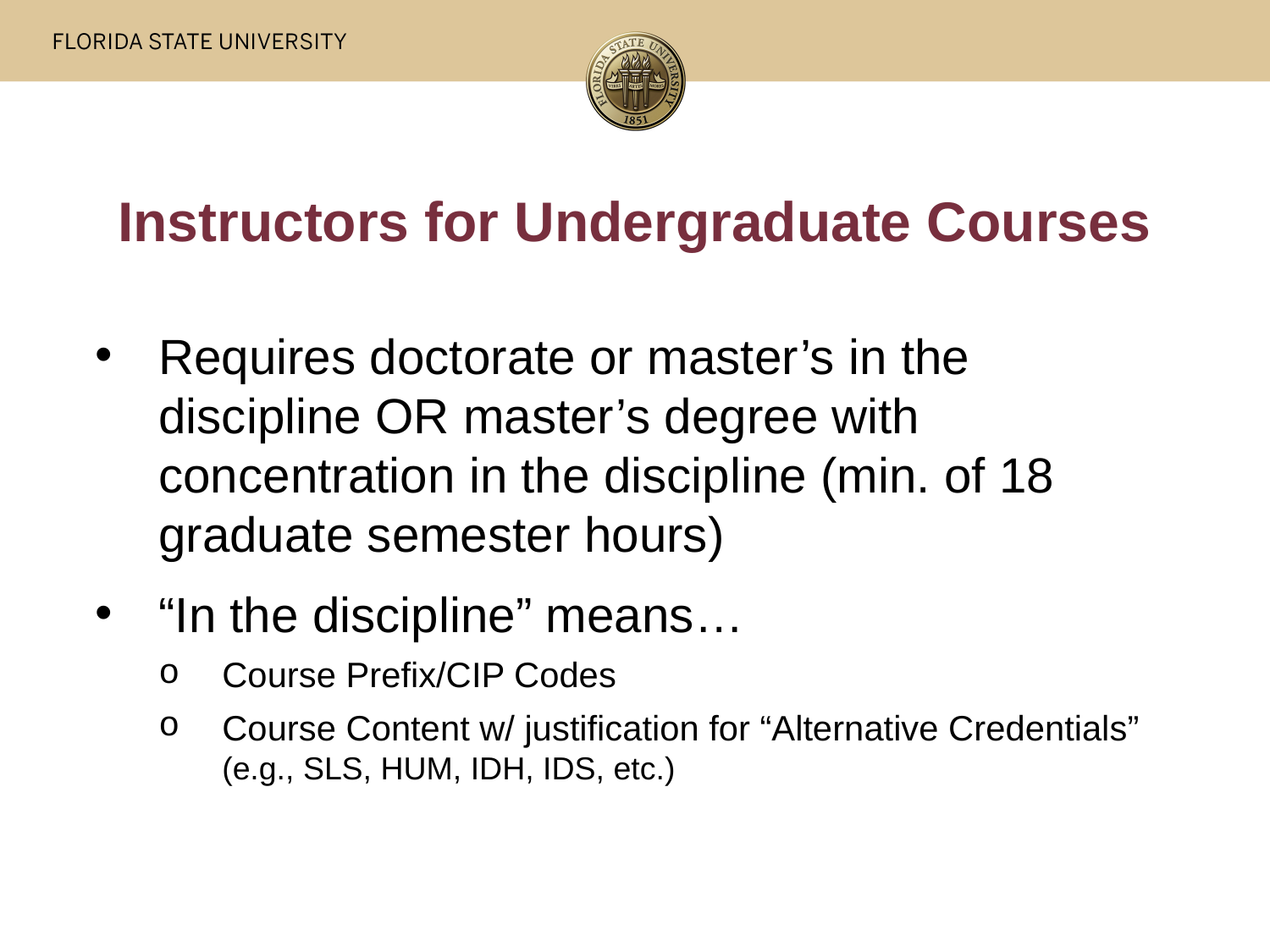

# Instructors for Undergraduate Courses
Requires doctorate or master’s in the discipline OR master’s degree with concentration in the discipline (min. of 18 graduate semester hours)
“In the discipline” means…
Course Prefix/CIP Codes
Course Content w/ justification for “Alternative Credentials” (e.g., SLS, HUM, IDH, IDS, etc.)